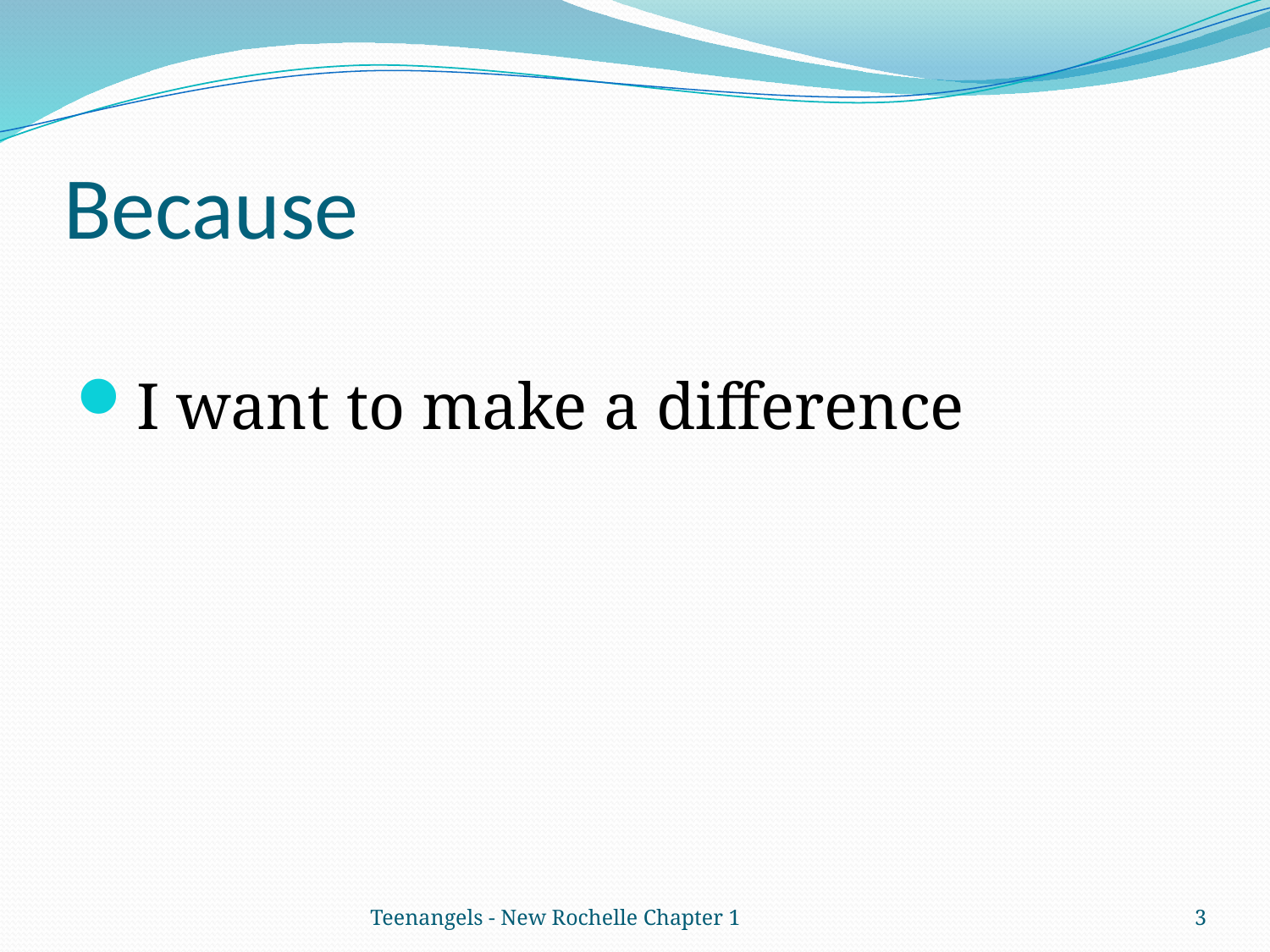

# Because
I want to make a difference
Teenangels - New Rochelle Chapter 1
3